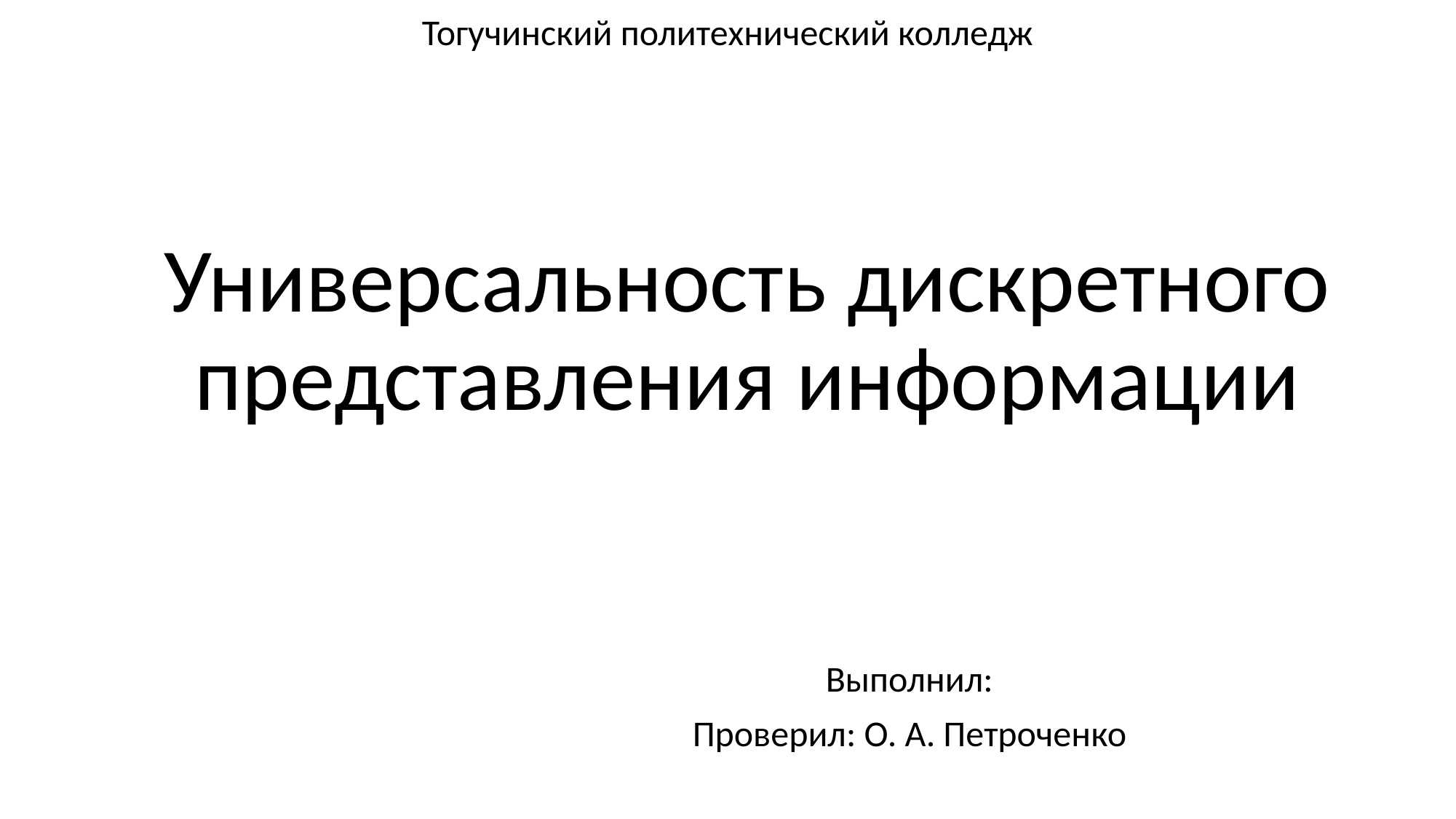

Тогучинский политехнический колледж
# Универсальность дискретного представления информации
Выполнил:
Проверил: О. А. Петроченко